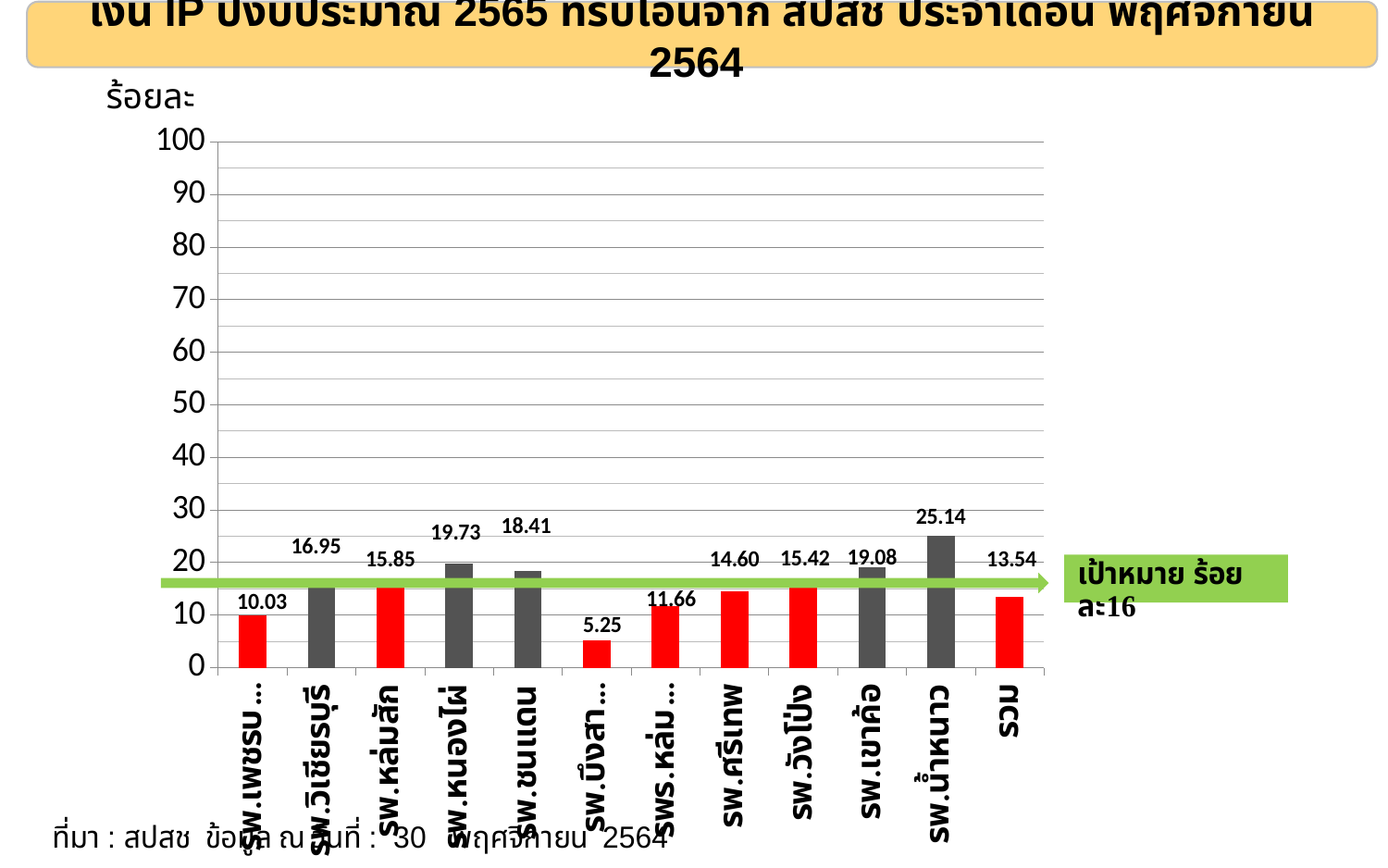

เงิน IP ปีงบประมาณ 2565 ที่รับโอนจาก สปสช ประจำเดือน พฤศจิกายน 2564
ร้อยละ

### Chart

| Category | ร้อยละเทียบประมาณการรายรับหลังปรับลดค่าแรง เป้าหมาย 58 % |
|---|---|
| รพ.เพชรบูรณ์ | 10.031673942501008 |
| รพ.วิเชียรบุรี | 16.949076731623144 |
| รพ.หล่มสัก | 15.850356199502189 |
| รพ.หนองไผ่ | 19.730797776579337 |
| รพ.ชนแดน | 18.410905796775193 |
| รพ.บึงสามพัน | 5.252828699841079 |
| รพร.หล่มเก่า | 11.662644432889987 |
| รพ.ศรีเทพ | 14.602880485688614 |
| รพ.วังโป่ง | 15.41936702483103 |
| รพ.เขาค้อ | 19.07855411292191 |
| รพ.น้ำหนาว | 25.13675766697943 |
| รวม | 13.544560202071697 |